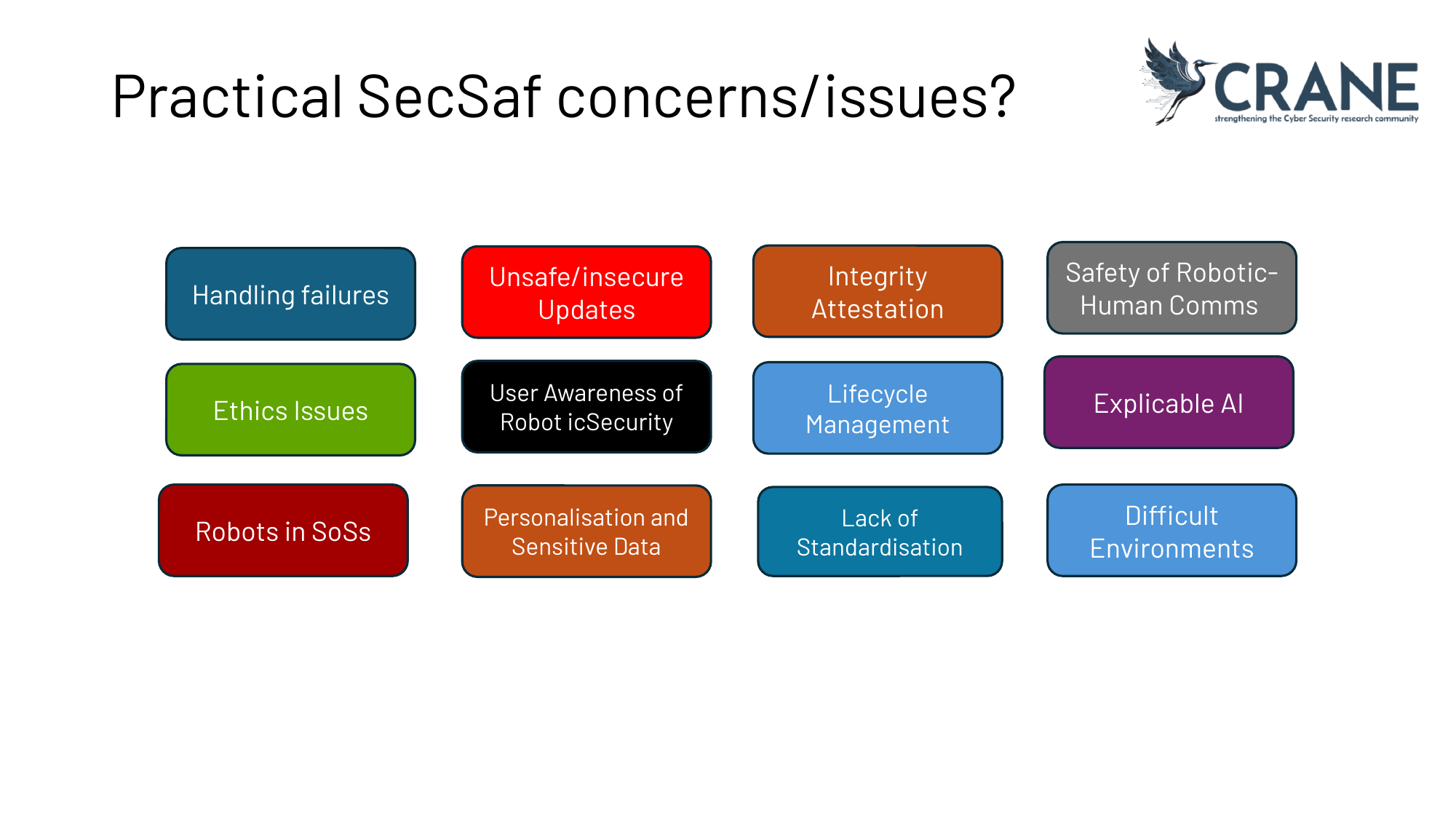

# Practical SecSaf concerns/issues?
Safety of Robotic-Human Comms
Integrity Attestation
Unsafe/insecure
Updates
Handling failures
Explicable AI
User Awareness of Robot icSecurity
Lifecycle Management
Ethics Issues
Robots in SoSs
Difficult Environments
Personalisation and Sensitive Data
Lack of Standardisation